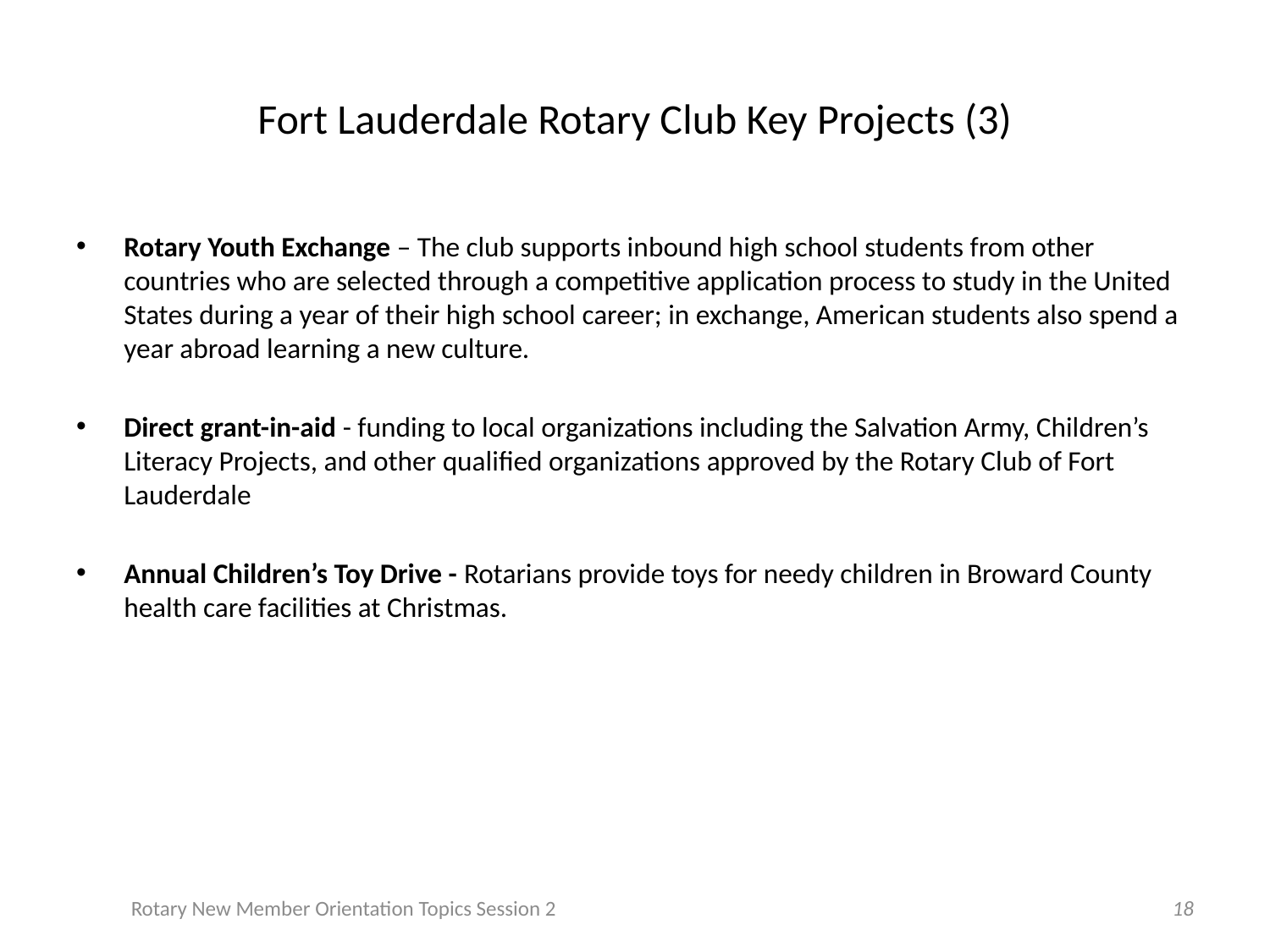

# Fort Lauderdale Rotary Club Key Projects (3)
Rotary Youth Exchange – The club supports inbound high school students from other countries who are selected through a competitive application process to study in the United States during a year of their high school career; in exchange, American students also spend a year abroad learning a new culture.

Direct grant-in-aid - funding to local organizations including the Salvation Army, Children’s Literacy Projects, and other qualified organizations approved by the Rotary Club of Fort Lauderdale

Annual Children’s Toy Drive - Rotarians provide toys for needy children in Broward County health care facilities at Christmas.

Rotary New Member Orientation Topics Session 2
18